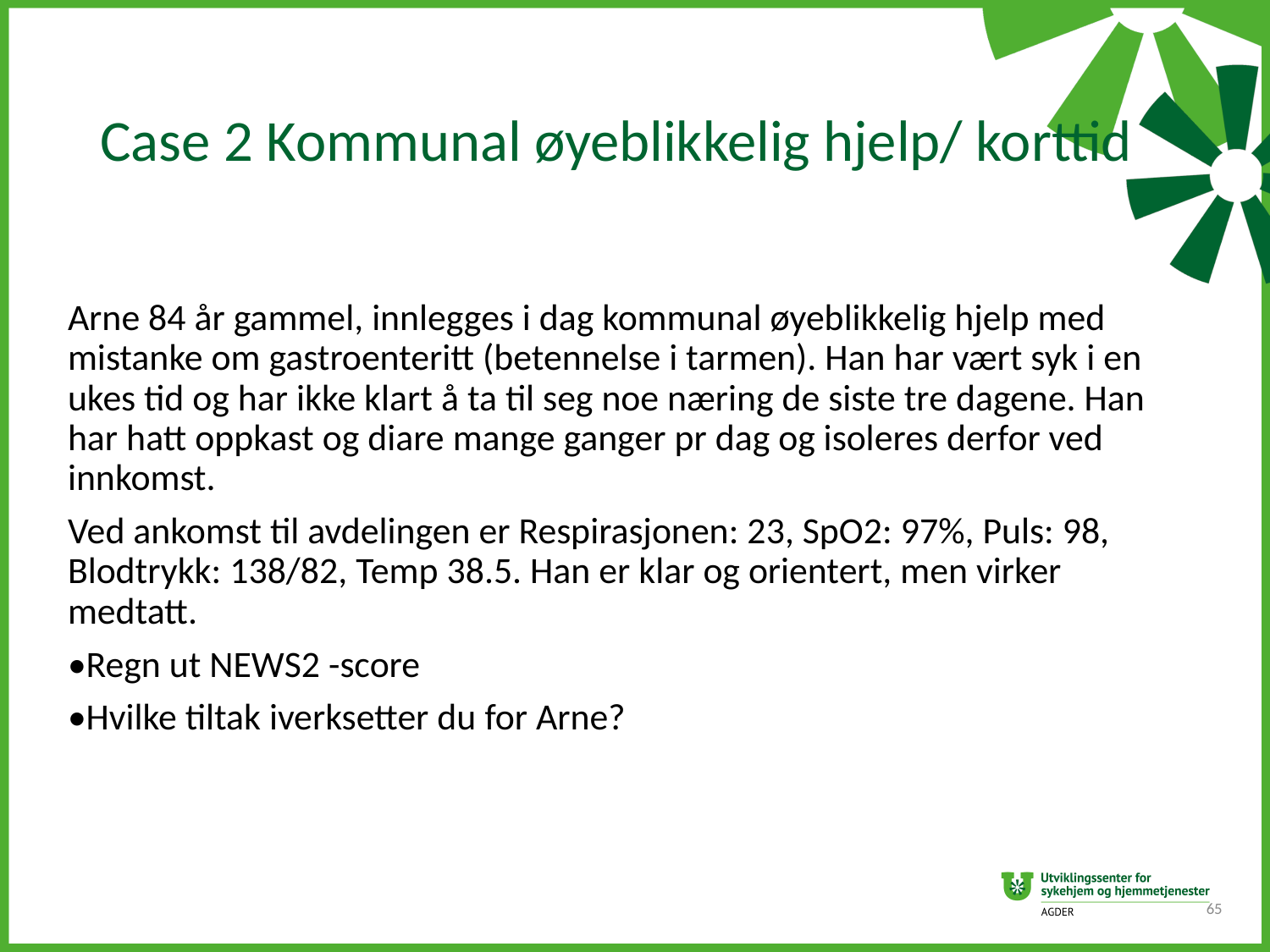

# Case 2 Kommunal øyeblikkelig hjelp/ korttid

Arne 84 år gammel, innlegges i dag kommunal øyeblikkelig hjelp med mistanke om gastroenteritt (betennelse i tarmen). Han har vært syk i en ukes tid og har ikke klart å ta til seg noe næring de siste tre dagene. Han har hatt oppkast og diare mange ganger pr dag og isoleres derfor ved innkomst.
Ved ankomst til avdelingen er Respirasjonen: 23, SpO2: 97%, Puls: 98, Blodtrykk: 138/82, Temp 38.5. Han er klar og orientert, men virker medtatt.
•Regn ut NEWS2 -score
•Hvilke tiltak iverksetter du for Arne?

65